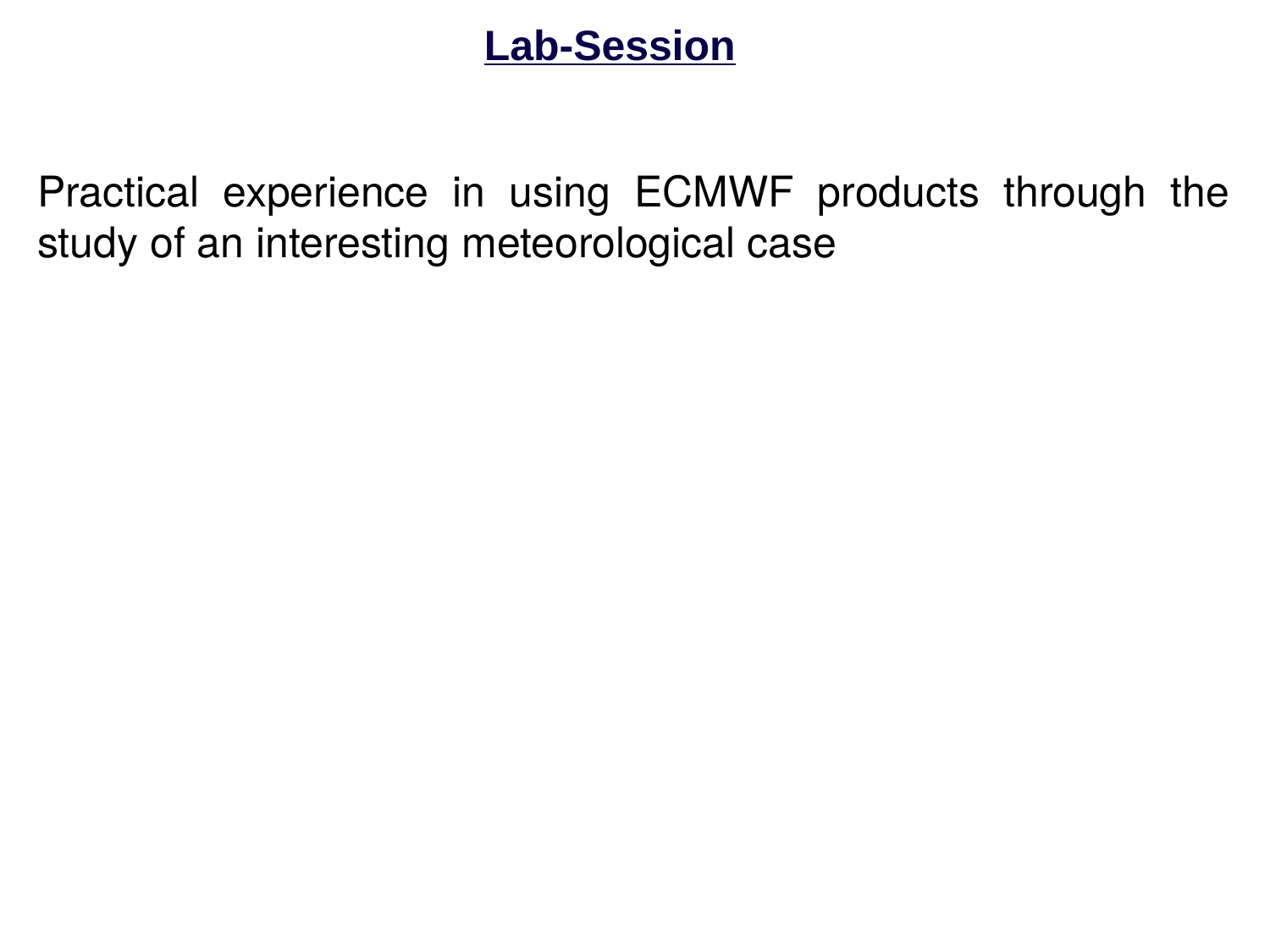

Lab-Session
Practical experience in using ECMWF products through the study of an interesting meteorological case